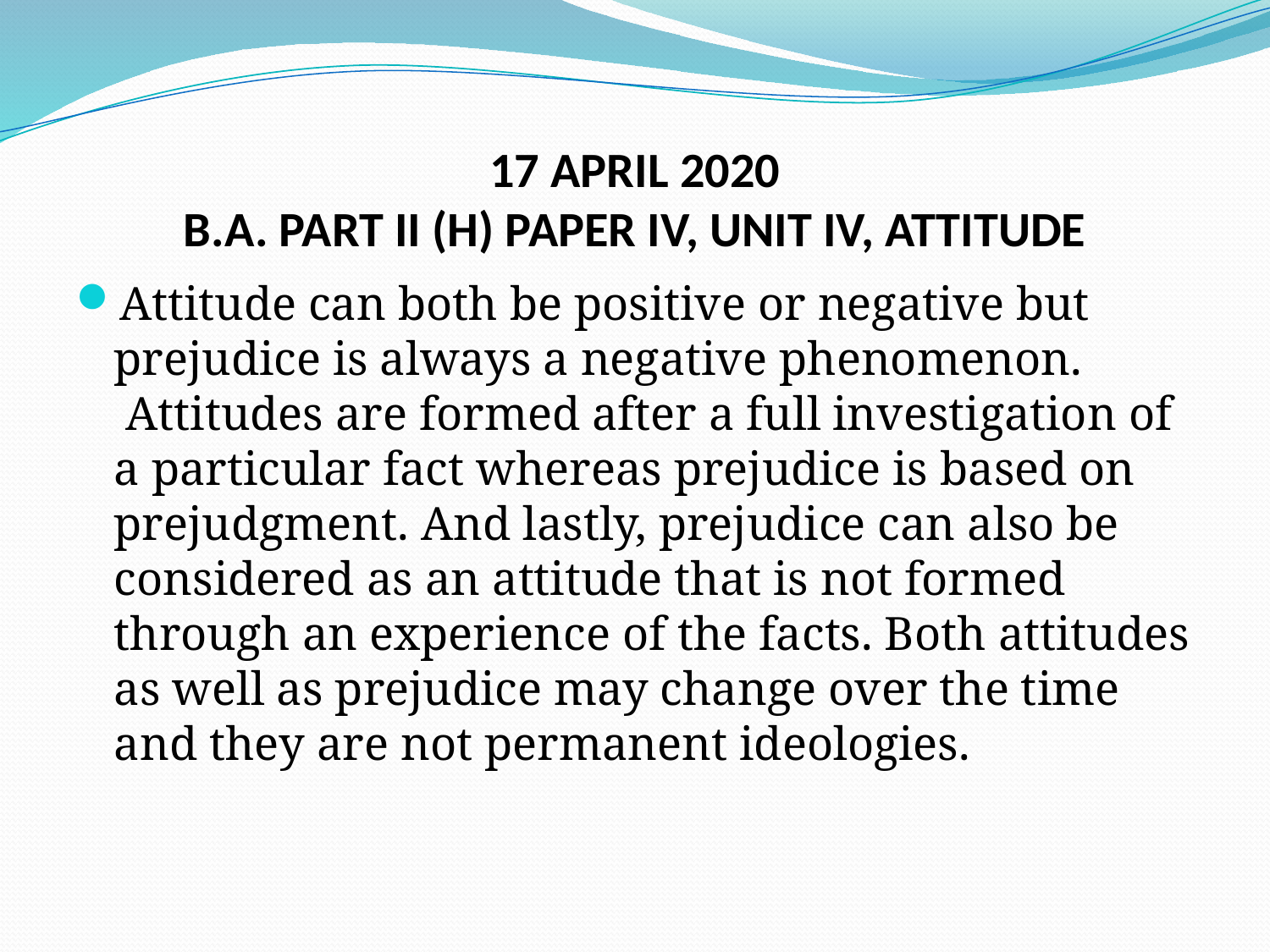

# 17 APRIL 2020 B.A. PART II (H) PAPER IV, UNIT IV, ATTITUDE
Attitude can both be positive or negative but prejudice is always a negative phenomenon.  Attitudes are formed after a full investigation of a particular fact whereas prejudice is based on prejudgment. And lastly, prejudice can also be considered as an attitude that is not formed through an experience of the facts. Both attitudes as well as prejudice may change over the time and they are not permanent ideologies.